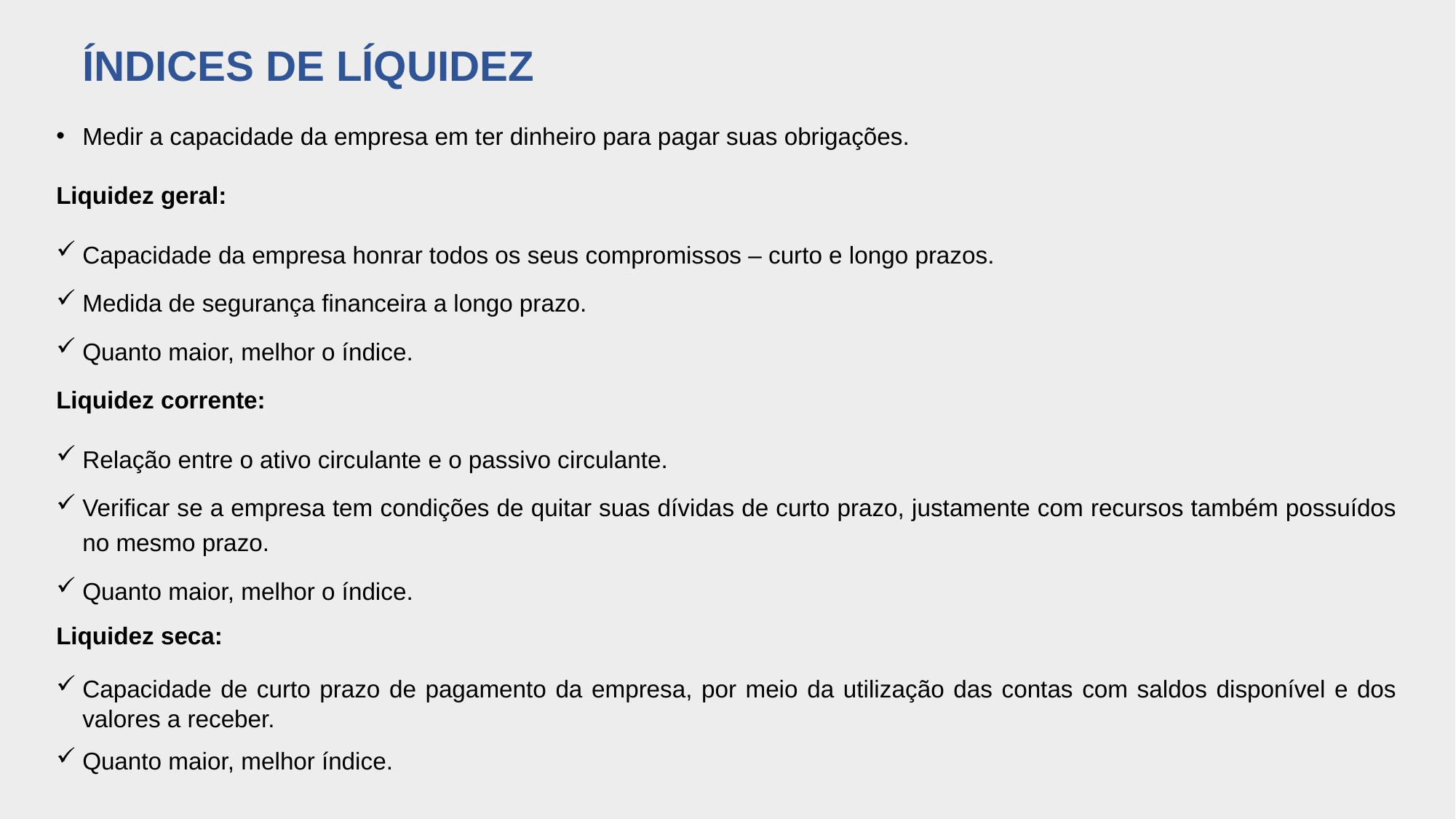

# ÍNDICES DE LÍQUIDEZ
Medir a capacidade da empresa em ter dinheiro para pagar suas obrigações.
Liquidez geral:
Capacidade da empresa honrar todos os seus compromissos – curto e longo prazos.
Medida de segurança financeira a longo prazo.
Quanto maior, melhor o índice.
Liquidez corrente:
Relação entre o ativo circulante e o passivo circulante.
Verificar se a empresa tem condições de quitar suas dívidas de curto prazo, justamente com recursos também possuídos no mesmo prazo.
Quanto maior, melhor o índice.
Liquidez seca:
Capacidade de curto prazo de pagamento da empresa, por meio da utilização das contas com saldos disponível e dos valores a receber.
Quanto maior, melhor índice.